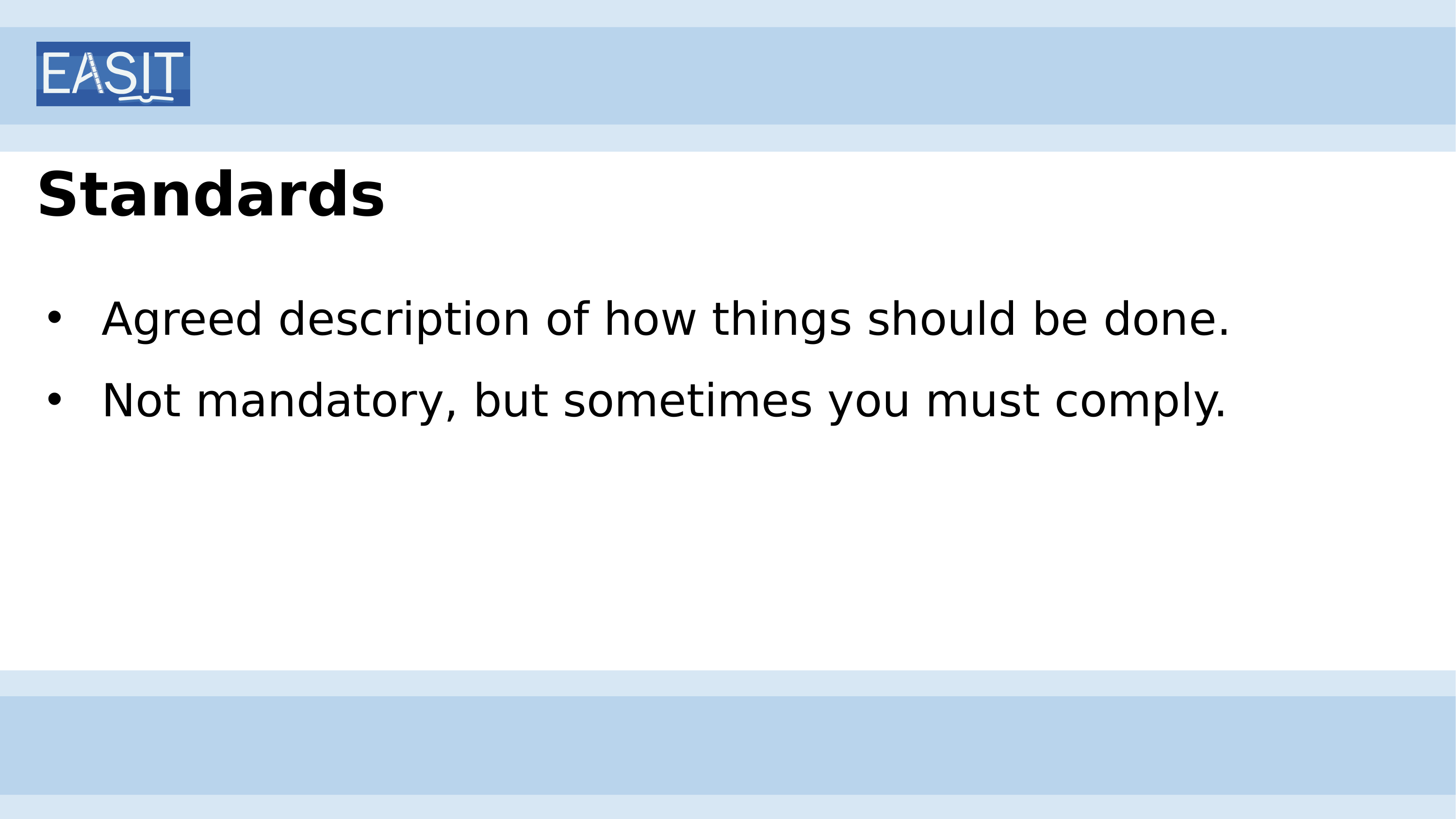

# Standards
Agreed description of how things should be done.
Not mandatory, but sometimes you must comply.